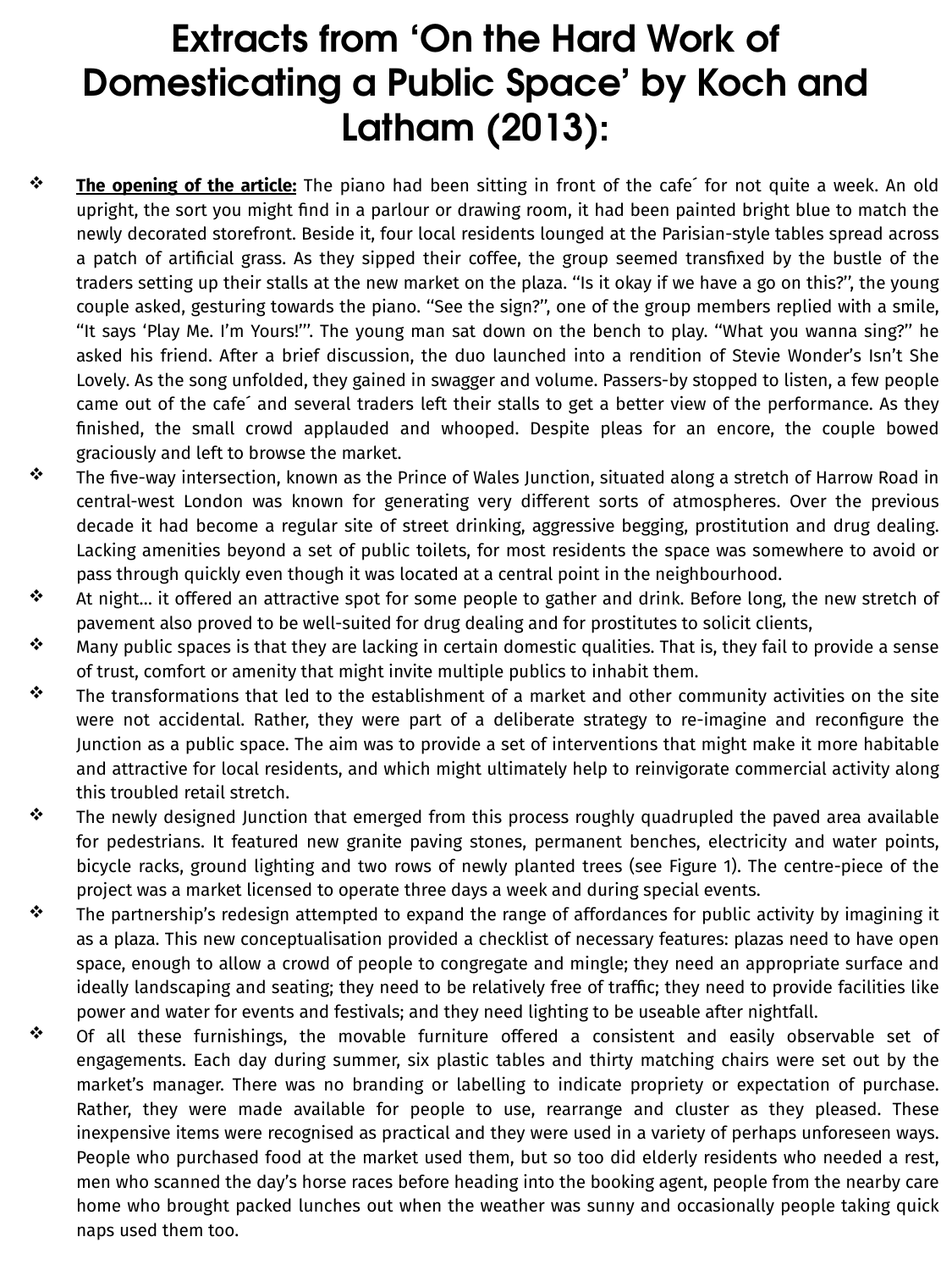

# Extracts from ‘On the Hard Work of Domesticating a Public Space’ by Koch and Latham (2013):
The opening of the article: The piano had been sitting in front of the cafe´ for not quite a week. An old upright, the sort you might find in a parlour or drawing room, it had been painted bright blue to match the newly decorated storefront. Beside it, four local residents lounged at the Parisian-style tables spread across a patch of artificial grass. As they sipped their coffee, the group seemed transfixed by the bustle of the traders setting up their stalls at the new market on the plaza. ‘‘Is it okay if we have a go on this?’’, the young couple asked, gesturing towards the piano. ‘‘See the sign?’’, one of the group members replied with a smile, ‘‘It says ‘Play Me. I’m Yours!’’’. The young man sat down on the bench to play. ‘‘What you wanna sing?’’ he asked his friend. After a brief discussion, the duo launched into a rendition of Stevie Wonder’s Isn’t She Lovely. As the song unfolded, they gained in swagger and volume. Passers-by stopped to listen, a few people came out of the cafe´ and several traders left their stalls to get a better view of the performance. As they finished, the small crowd applauded and whooped. Despite pleas for an encore, the couple bowed graciously and left to browse the market.
The five-way intersection, known as the Prince of Wales Junction, situated along a stretch of Harrow Road in central-west London was known for generating very different sorts of atmospheres. Over the previous decade it had become a regular site of street drinking, aggressive begging, prostitution and drug dealing. Lacking amenities beyond a set of public toilets, for most residents the space was somewhere to avoid or pass through quickly even though it was located at a central point in the neighbourhood.
At night… it offered an attractive spot for some people to gather and drink. Before long, the new stretch of pavement also proved to be well-suited for drug dealing and for prostitutes to solicit clients,
Many public spaces is that they are lacking in certain domestic qualities. That is, they fail to provide a sense of trust, comfort or amenity that might invite multiple publics to inhabit them.
The transformations that led to the establishment of a market and other community activities on the site were not accidental. Rather, they were part of a deliberate strategy to re-imagine and reconfigure the Junction as a public space. The aim was to provide a set of interventions that might make it more habitable and attractive for local residents, and which might ultimately help to reinvigorate commercial activity along this troubled retail stretch.
The newly designed Junction that emerged from this process roughly quadrupled the paved area available for pedestrians. It featured new granite paving stones, permanent benches, electricity and water points, bicycle racks, ground lighting and two rows of newly planted trees (see Figure 1). The centre-piece of the project was a market licensed to operate three days a week and during special events.
The partnership’s redesign attempted to expand the range of affordances for public activity by imagining it as a plaza. This new conceptualisation provided a checklist of necessary features: plazas need to have open space, enough to allow a crowd of people to congregate and mingle; they need an appropriate surface and ideally landscaping and seating; they need to be relatively free of traffic; they need to provide facilities like power and water for events and festivals; and they need lighting to be useable after nightfall.
Of all these furnishings, the movable furniture offered a consistent and easily observable set of engagements. Each day during summer, six plastic tables and thirty matching chairs were set out by the market’s manager. There was no branding or labelling to indicate propriety or expectation of purchase. Rather, they were made available for people to use, rearrange and cluster as they pleased. These inexpensive items were recognised as practical and they were used in a variety of perhaps unforeseen ways. People who purchased food at the market used them, but so too did elderly residents who needed a rest, men who scanned the day’s horse races before heading into the booking agent, people from the nearby care home who brought packed lunches out when the weather was sunny and occasionally people taking quick naps used them too.